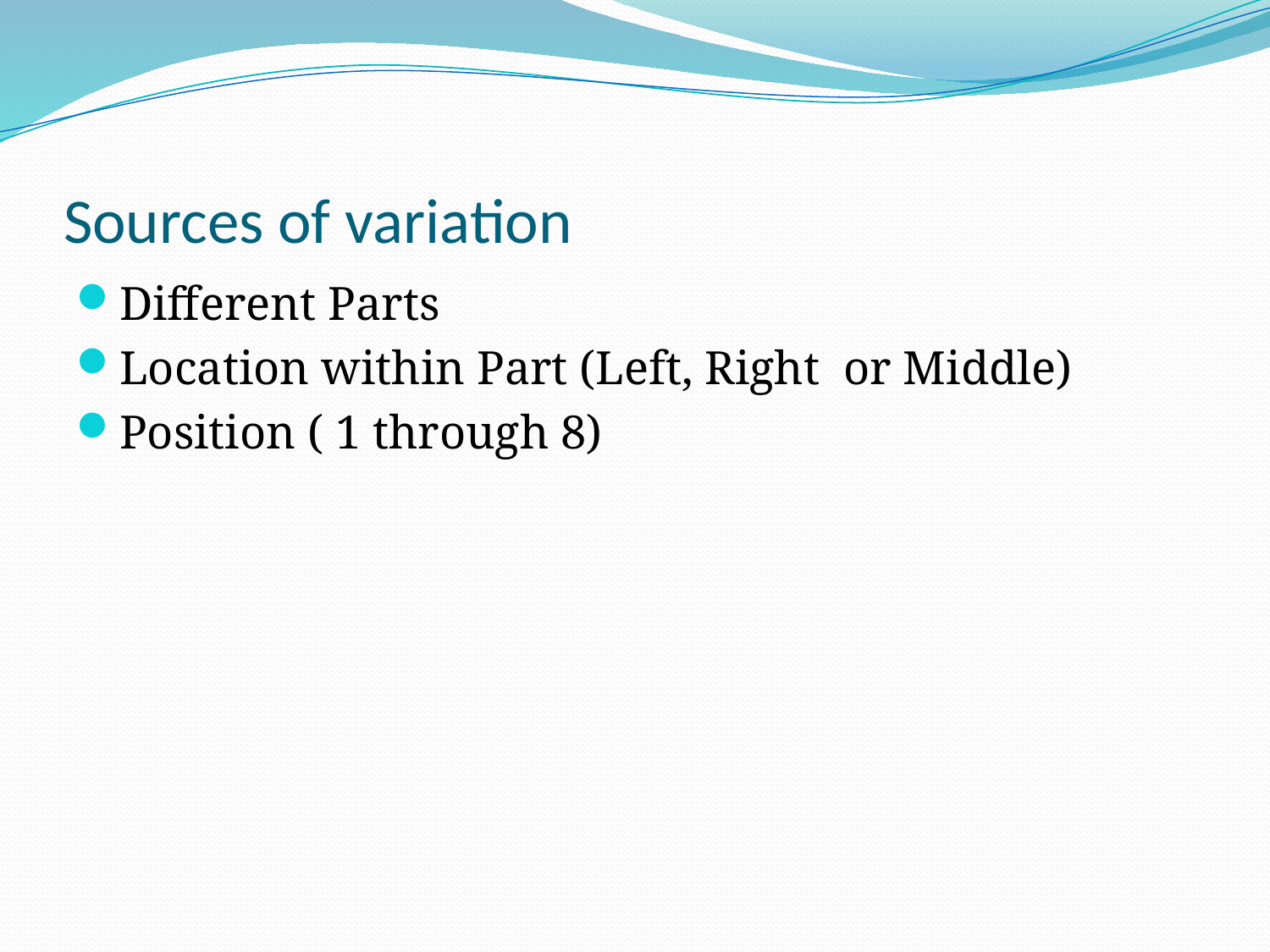

# Sources of variation
Different Parts
Location within Part (Left, Right  or Middle)
Position ( 1 through 8)